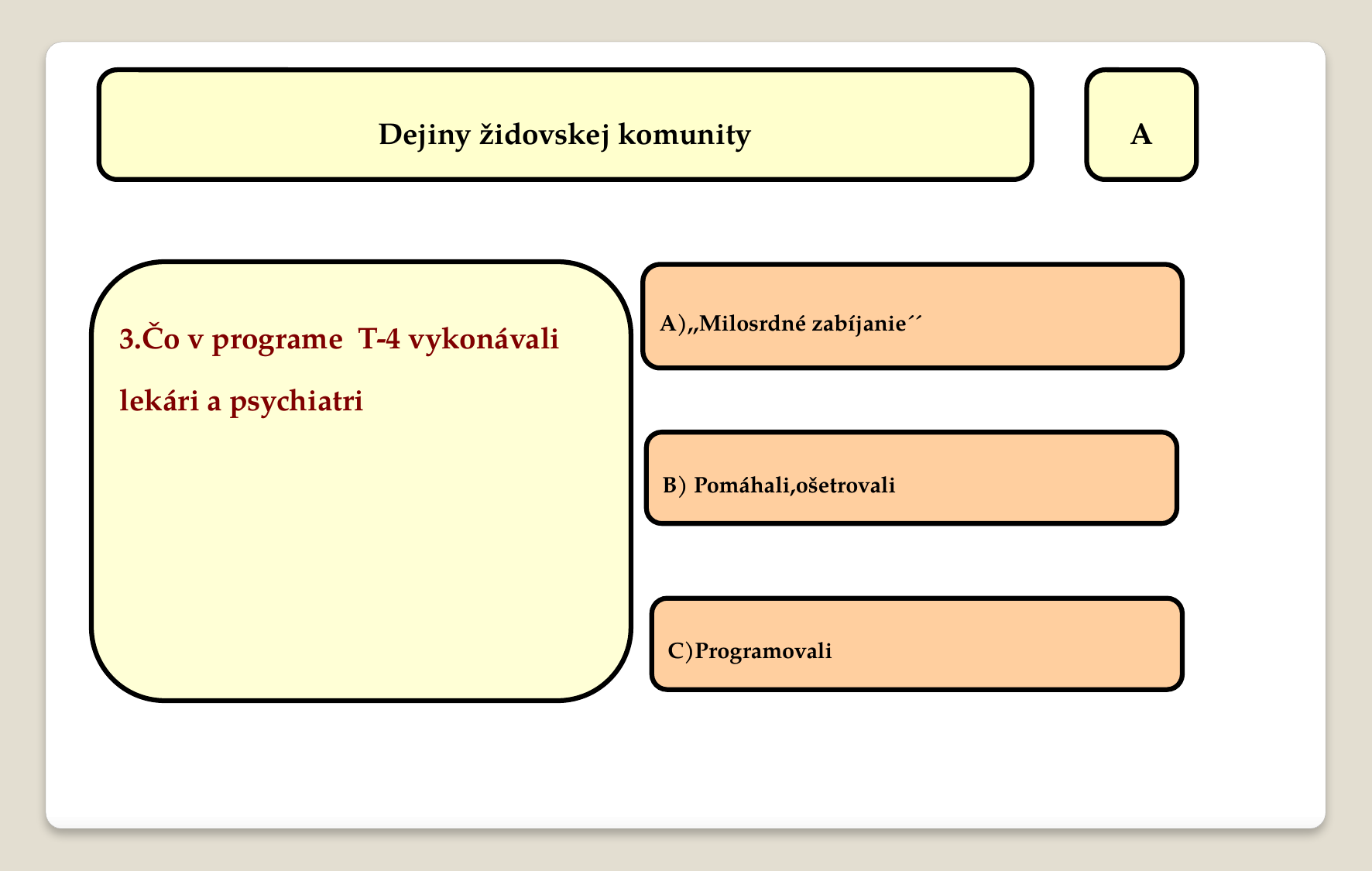

Dejiny židovskej komunity
A
3.Čo v programe  T-4 vykonávali lekári a psychiatri
A),,Milosrdné zabíjanie´´
B) Pomáhali,ošetrovali
C)Programovali